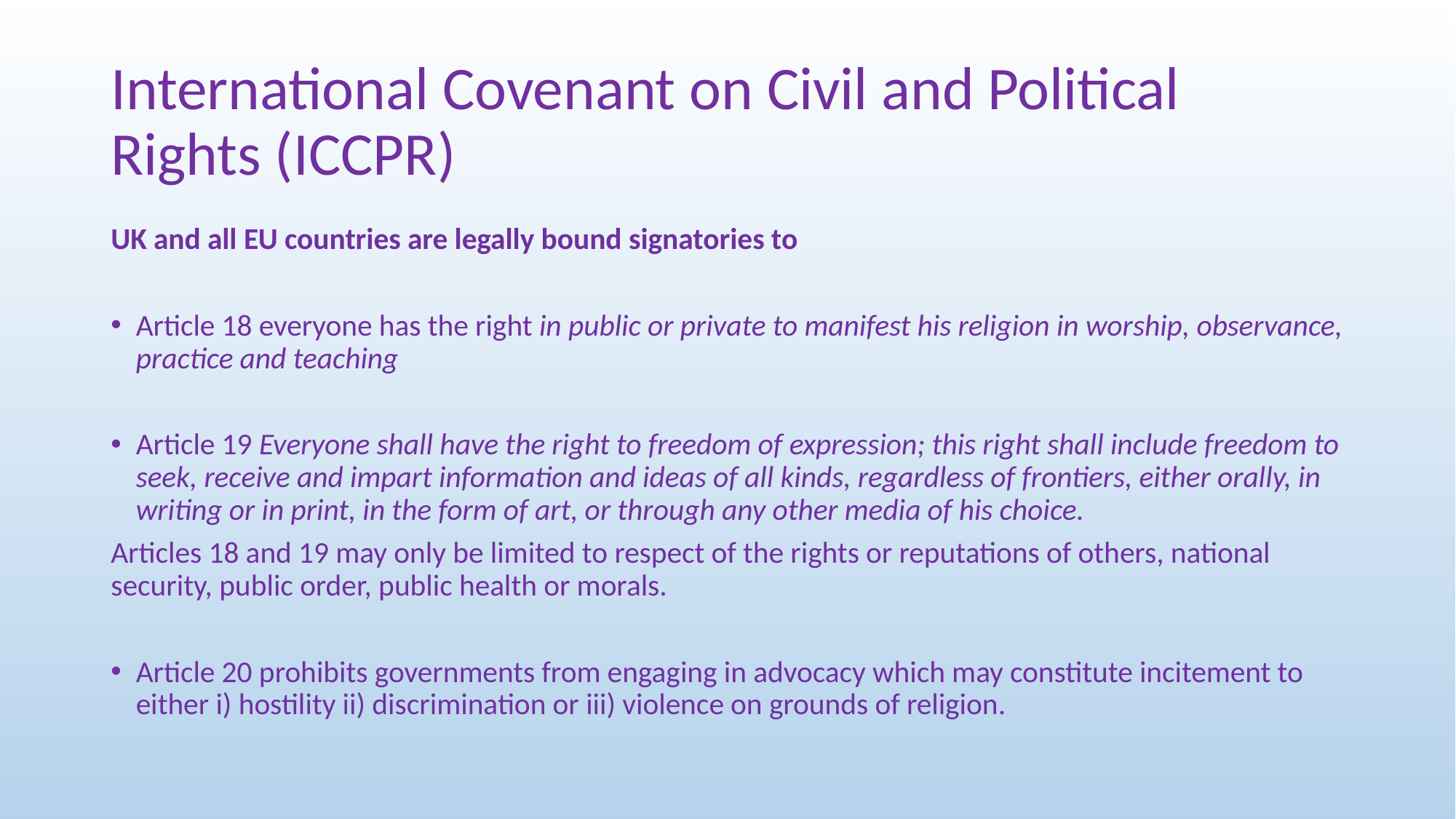

# International Covenant on Civil and Political Rights (ICCPR)
UK and all EU countries are legally bound signatories to

Article 18 everyone has the right in public or private to manifest his religion in worship, observance, practice and teaching

Article 19 Everyone shall have the right to freedom of expression; this right shall include freedom to seek, receive and impart information and ideas of all kinds, regardless of frontiers, either orally, in writing or in print, in the form of art, or through any other media of his choice.
Articles 18 and 19 may only be limited to respect of the rights or reputations of others, national security, public order, public health or morals.

Article 20 prohibits governments from engaging in advocacy which may constitute incitement to either i) hostility ii) discrimination or iii) violence on grounds of religion.